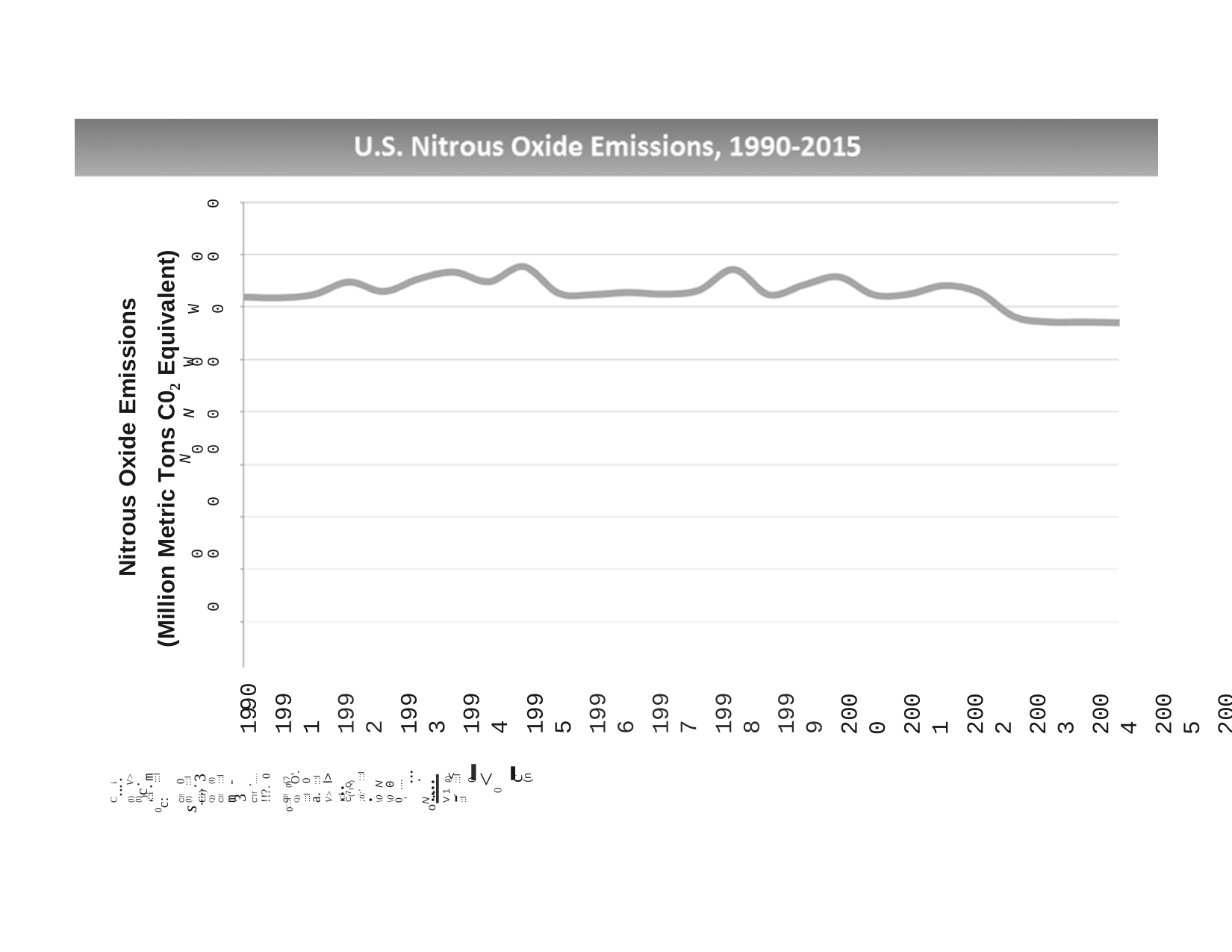

0

Nitrous Oxide Emissions (Million Metric Tons C02  Equivalent)
0
0
W 0
0
0
W
N
0
N
0
0	0
0
0	0
1990
1991
1992
1993
1994
1995
1996
1997
1998
1999
2000
2001
2002
2003
2004
2005
2006
2007
2008
2009
2010
2011
2012
2013
2014
2015
\0   N
\0   0
0c:  s......
m -
Cl!     (")
Q)      O'.
-
(I)     V>
(I)     •
.... -
(n
c
V>   l>
:::l  C(7IQ)
;ti:'    :::l
0   ....
'    .....
Cl!     0
(I)     :::l
Ci)   3
Q)      (I)
Cl!     :::l
:::i    m
:::l
a.  :::l
V.1  :<::l
:::l
3
C-l!· ".....
!!?.  0
:::l    0
0
0:::l    (I)
(I)
·
<
C...i..)c.
-
.... _
0
oN